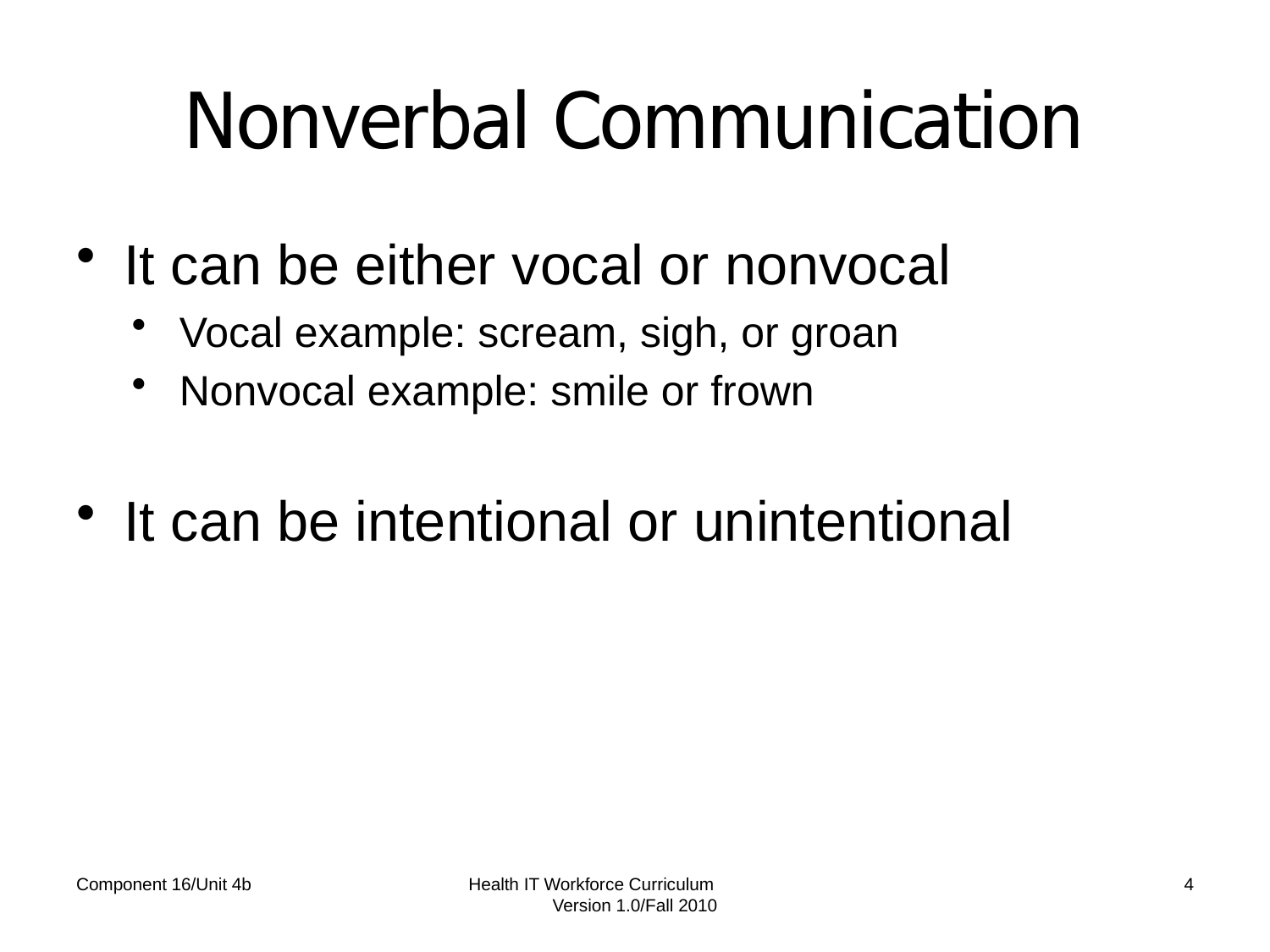

# Nonverbal Communication
It can be either vocal or nonvocal
Vocal example: scream, sigh, or groan
Nonvocal example: smile or frown

It can be intentional or unintentional

Component 16/Unit 4b
Health IT Workforce Curriculum                   Version 1.0/Fall 2010
4